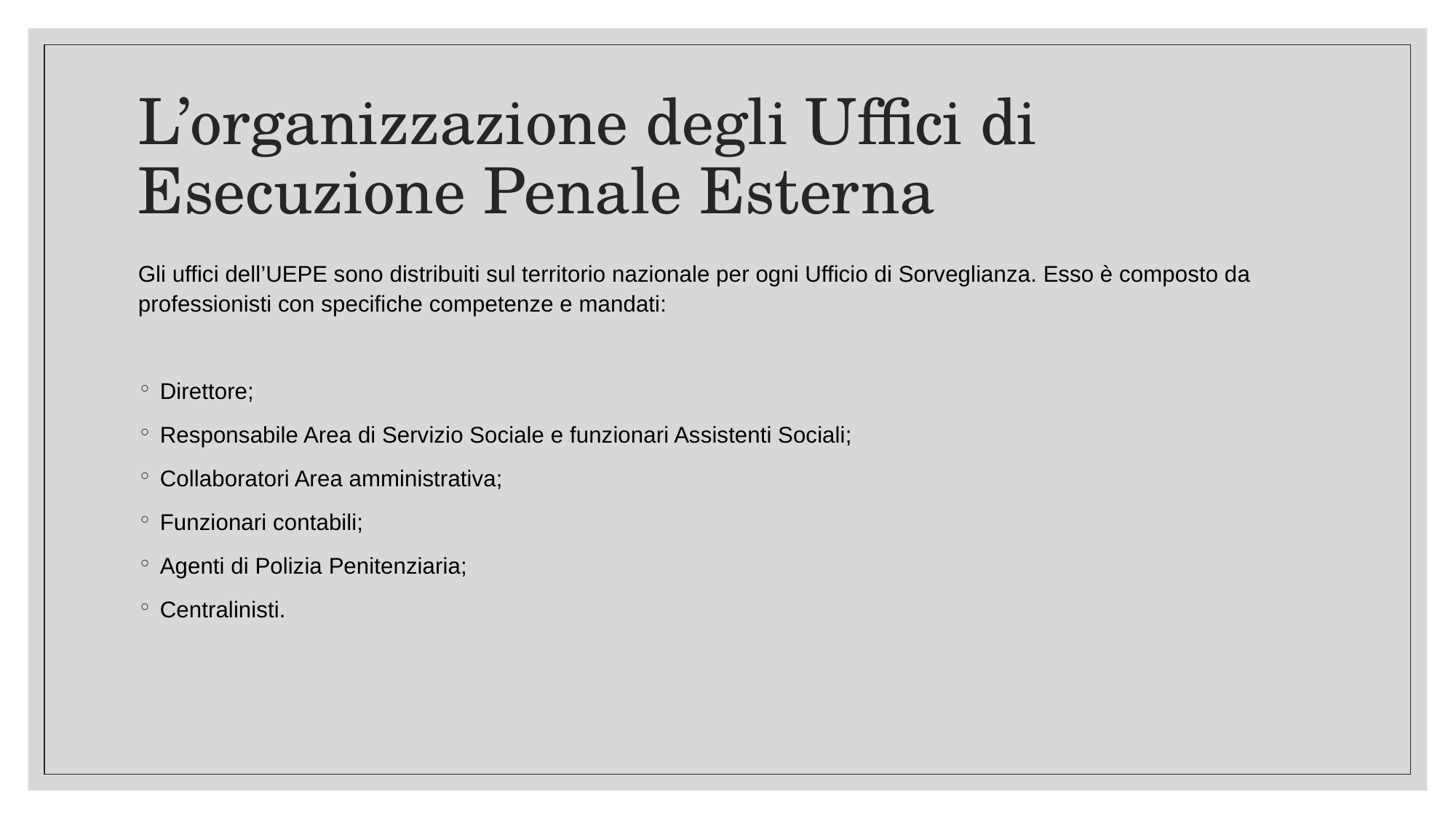

# L’organizzazione degli Uffici di Esecuzione Penale Esterna
Gli uffici dell’UEPE sono distribuiti sul territorio nazionale per ogni Ufficio di Sorveglianza. Esso è composto da professionisti con specifiche competenze e mandati:

Direttore;
Responsabile Area di Servizio Sociale e funzionari Assistenti Sociali;
Collaboratori Area amministrativa;
Funzionari contabili;
Agenti di Polizia Penitenziaria;
Centralinisti.